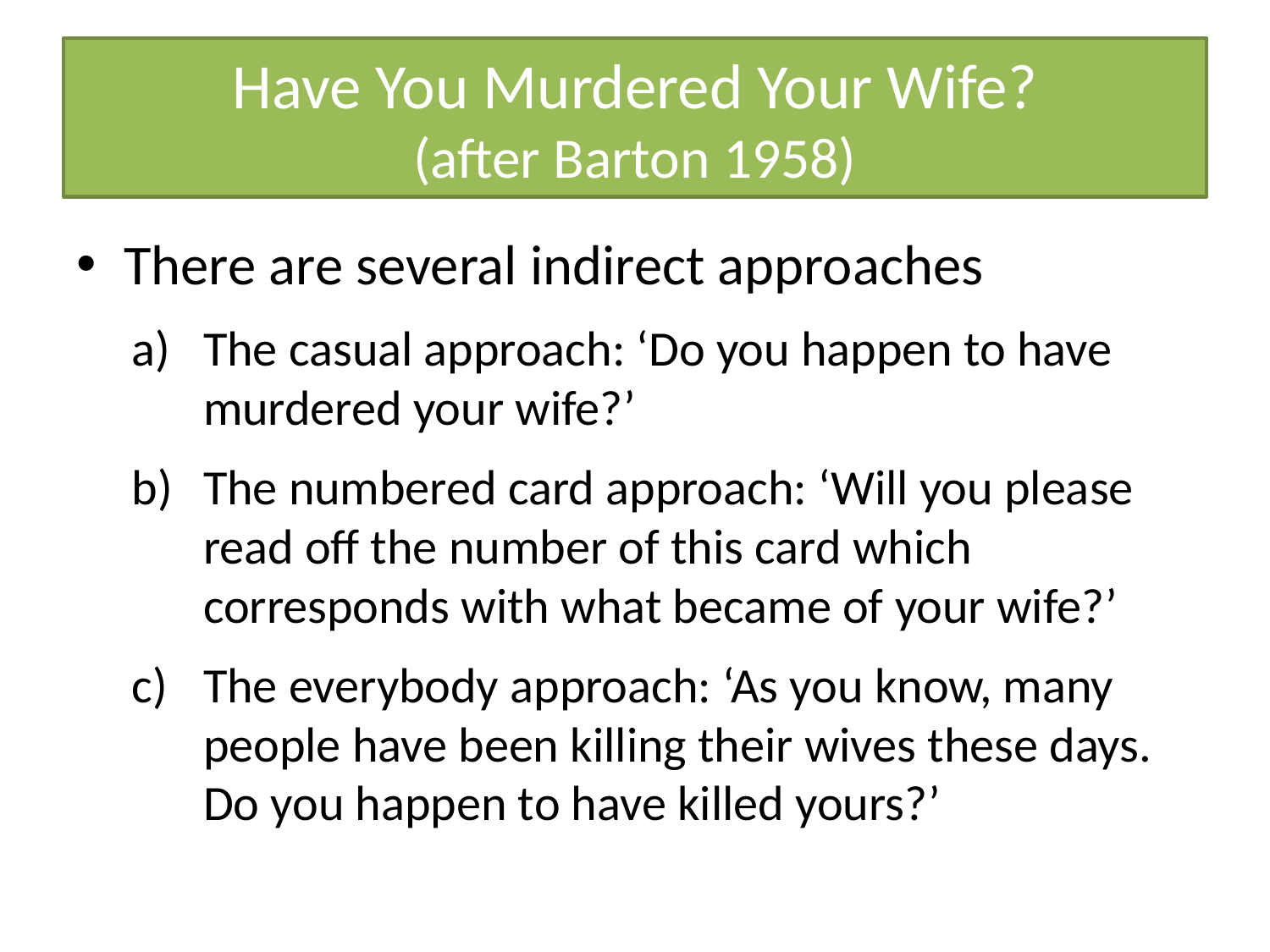

# Have You Murdered Your Wife? (after Barton 1958)
There are several indirect approaches
The casual approach: ‘Do you happen to have murdered your wife?’
The numbered card approach: ‘Will you please read off the number of this card which corresponds with what became of your wife?’
The everybody approach: ‘As you know, many people have been killing their wives these days. Do you happen to have killed yours?’